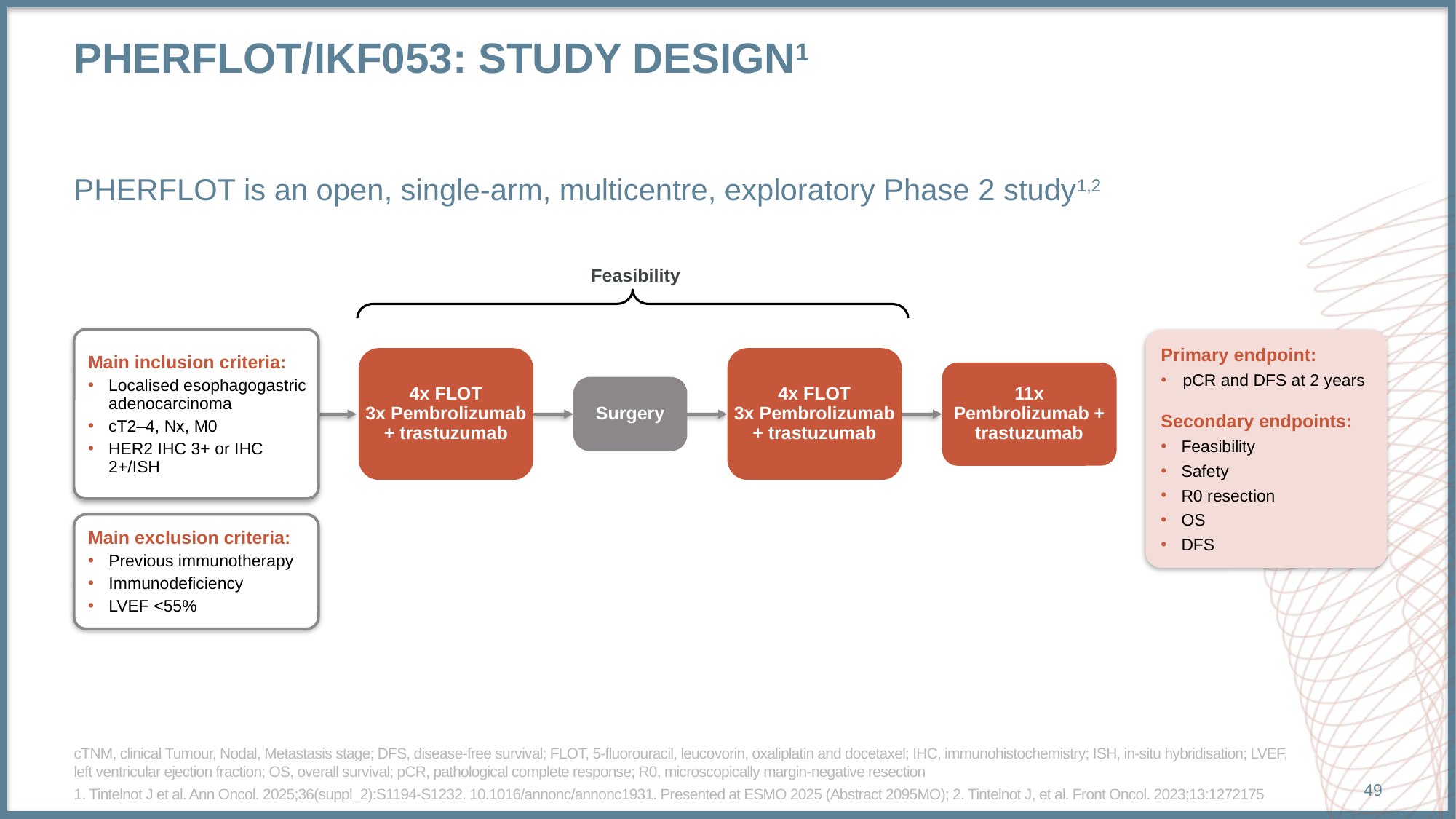

# PHERFLOT/IKF053: STUDY DESIGN1
PHERFLOT is an open, single-arm, multicentre, exploratory Phase 2 study1,2
Feasibility
Main inclusion criteria:
Localised esophagogastric adenocarcinoma
cT2–4, Nx, M0
HER2 IHC 3+ or IHC 2+/ISH
Primary endpoint:
pCR and DFS at 2 years
Secondary endpoints:
Feasibility
Safety
R0 resection
OS
DFS
4x FLOT
3x Pembrolizumab + trastuzumab
4x FLOT
3x Pembrolizumab + trastuzumab
11x Pembrolizumab + trastuzumab
Surgery
Main exclusion criteria:
Previous immunotherapy
Immunodeficiency
LVEF <55%

cTNM, clinical Tumour, Nodal, Metastasis stage; DFS, disease-free survival; FLOT, 5-fluorouracil, leucovorin, oxaliplatin and docetaxel; IHC, immunohistochemistry; ISH, in-situ hybridisation; LVEF, left ventricular ejection fraction; OS, overall survival; pCR, pathological complete response; R0, microscopically margin-negative resection
1. Tintelnot J et al. Ann Oncol. 2025;36(suppl_2):S1194-S1232. 10.1016/annonc/annonc1931. Presented at ESMO 2025 (Abstract 2095MO); 2. Tintelnot J, et al. Front Oncol. 2023;13:1272175
49